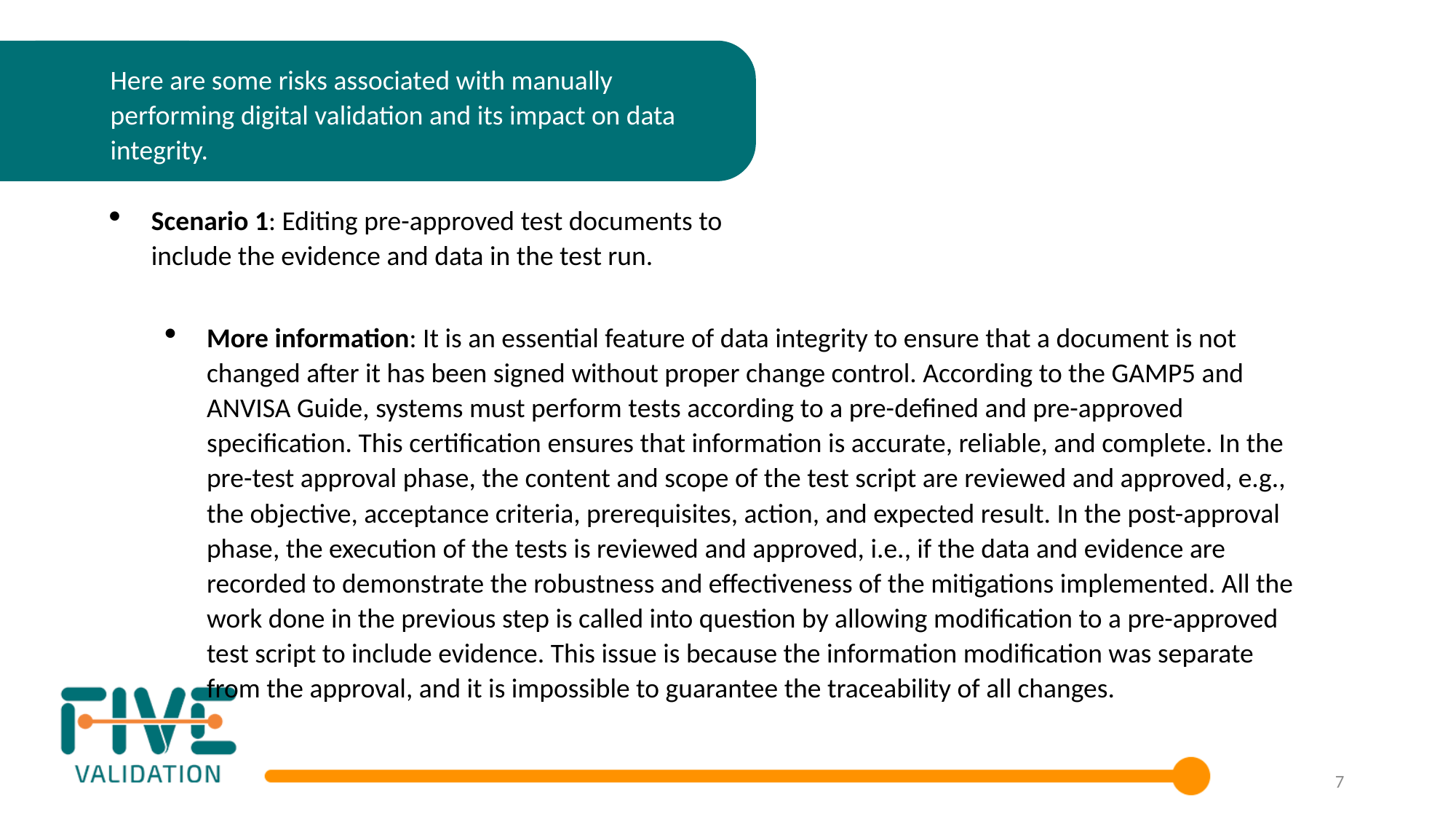

Here are some risks associated with manually performing digital validation and its impact on data integrity.
Scenario 1: Editing pre-approved test documents to include the evidence and data in the test run.

More information: It is an essential feature of data integrity to ensure that a document is not changed after it has been signed without proper change control. According to the GAMP5 and ANVISA Guide, systems must perform tests according to a pre-defined and pre-approved specification. This certification ensures that information is accurate, reliable, and complete. In the pre-test approval phase, the content and scope of the test script are reviewed and approved, e.g., the objective, acceptance criteria, prerequisites, action, and expected result. In the post-approval phase, the execution of the tests is reviewed and approved, i.e., if the data and evidence are recorded to demonstrate the robustness and effectiveness of the mitigations implemented. All the work done in the previous step is called into question by allowing modification to a pre-approved test script to include evidence. This issue is because the information modification was separate from the approval, and it is impossible to guarantee the traceability of all changes.

7